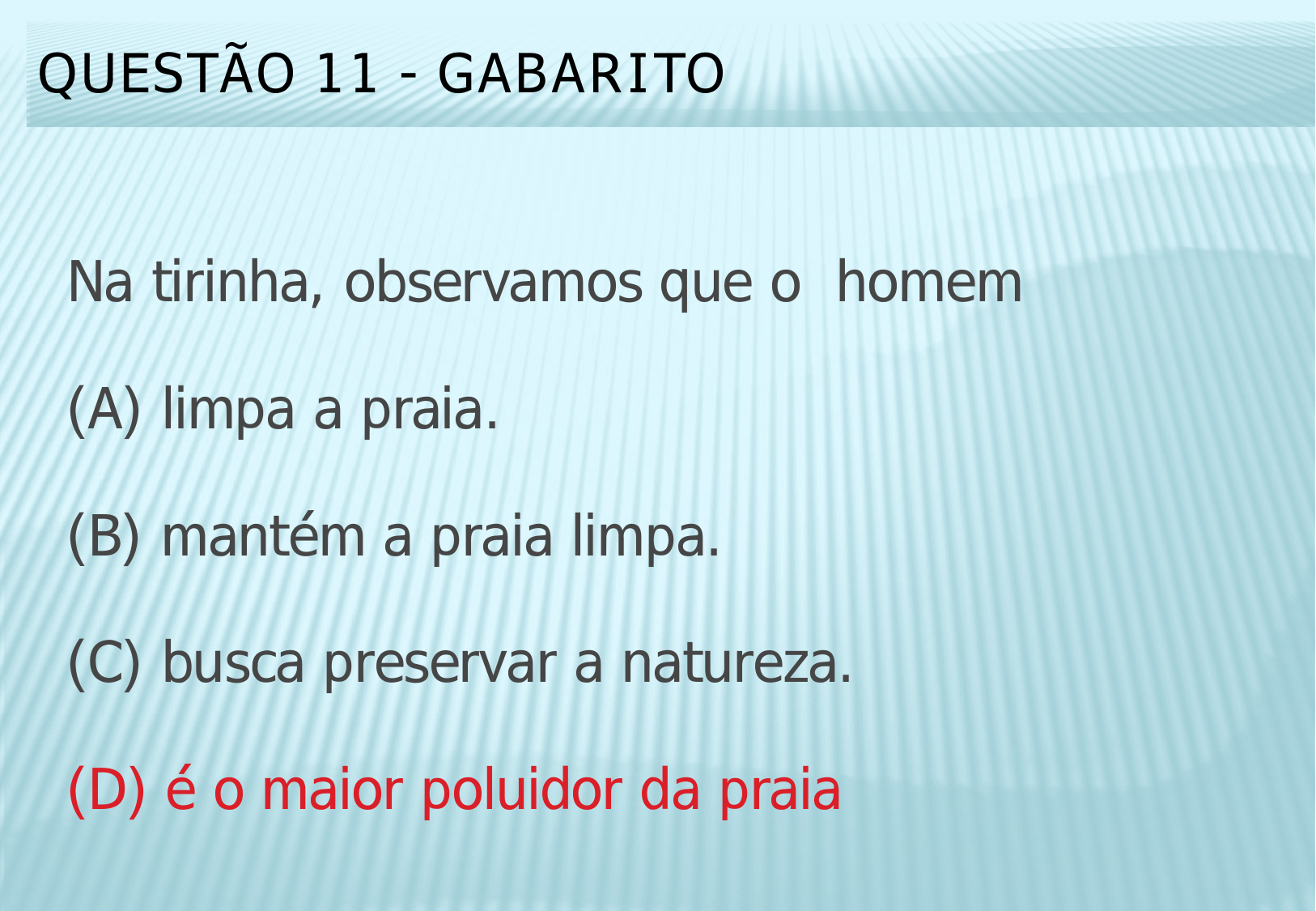

# Questão 11 - gabarito

Na tirinha, observamos que o  homem
(A) limpa a praia.
(B) mantém a praia limpa.
(C) busca preservar a natureza.
(D) é o maior poluidor da praia